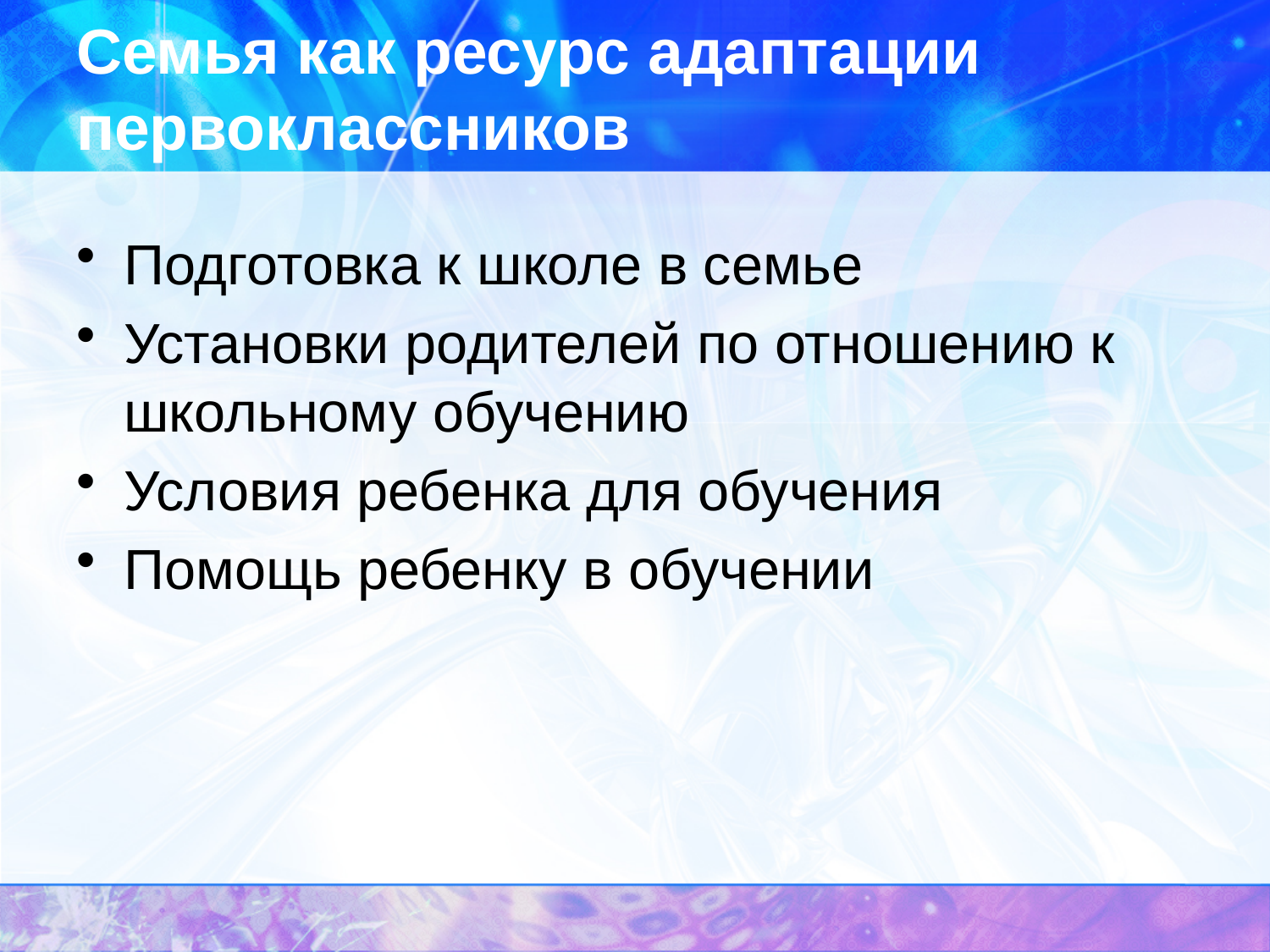

# Семья как ресурс адаптации первоклассников
Подготовка к школе в семье
Установки родителей по отношению к школьному обучению
Условия ребенка для обучения
Помощь ребенку в обучении